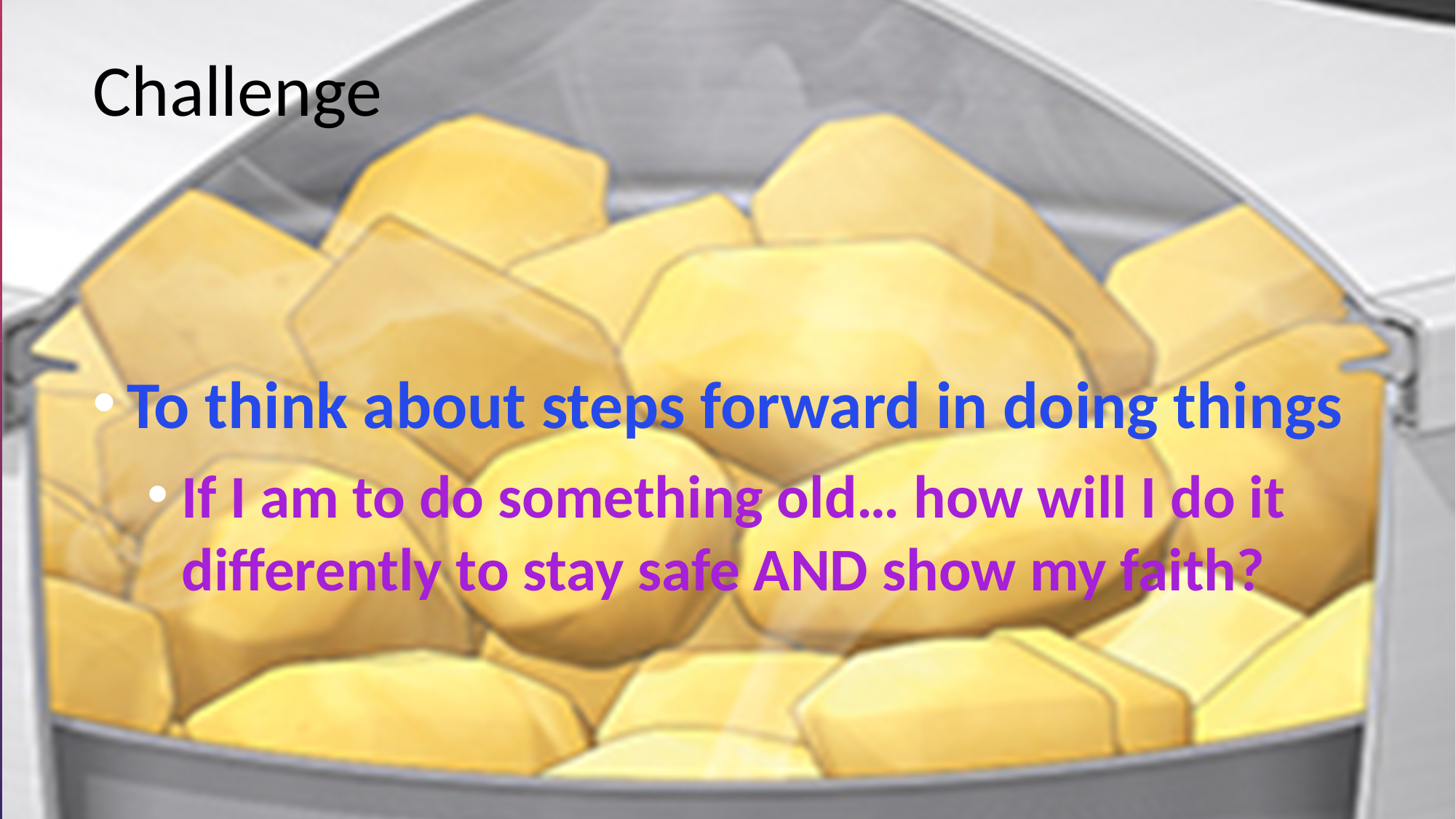

# Challenge
To think about steps forward in doing things
If I am to do something old… how will I do it differently to stay safe AND show my faith?